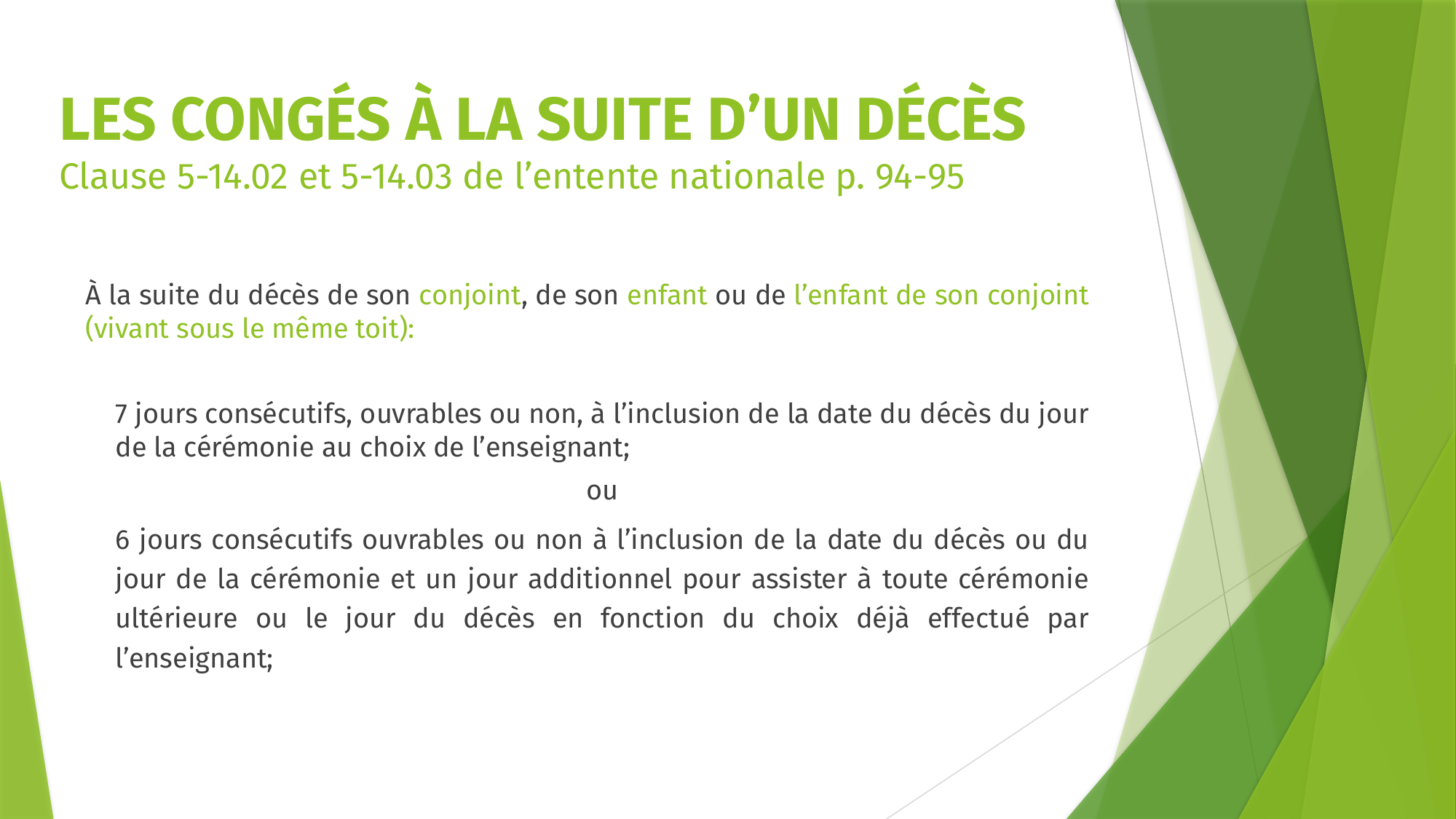

# LES CONGÉS À LA SUITE D’UN DÉCÈS Clause 5-14.02 et 5-14.03 de l’entente nationale p. 94-95
À la suite du décès de son conjoint, de son enfant ou de l’enfant de son conjoint (vivant sous le même toit):

7 jours consécutifs, ouvrables ou non, à l’inclusion de la date du décès du jour de la cérémonie au choix de l’enseignant;
ou
6 jours consécutifs ouvrables ou non à l’inclusion de la date du décès ou du jour de la cérémonie et un jour additionnel pour assister à toute cérémonie ultérieure ou le jour du décès en fonction du choix déjà effectué par l’enseignant;